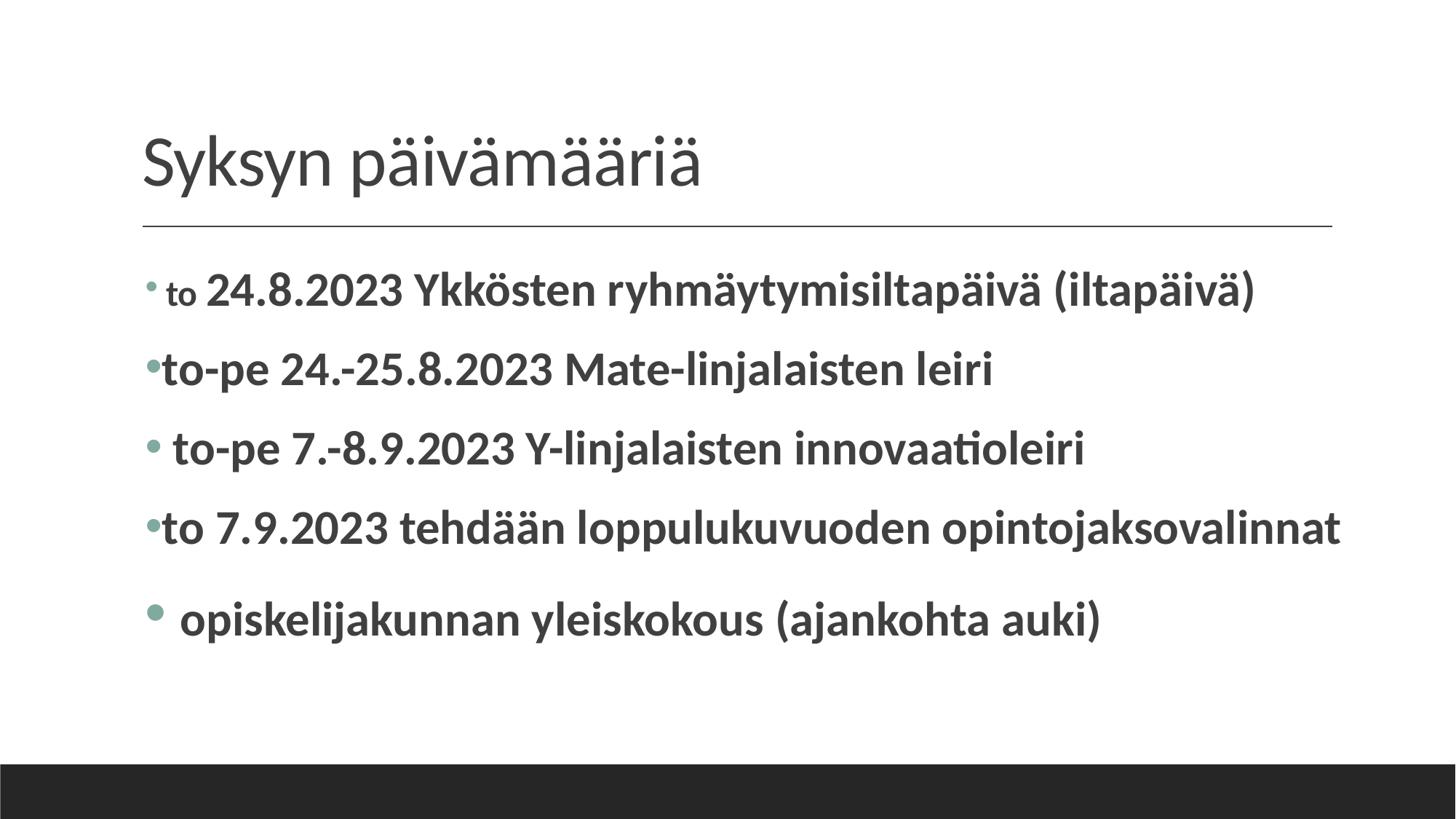

# Syksyn päivämääriä
 to 24.8.2023 Ykkösten ryhmäytymisiltapäivä (iltapäivä)
to-pe 24.-25.8.2023 Mate-linjalaisten leiri
 to-pe 7.-8.9.2023 Y-linjalaisten innovaatioleiri
to 7.9.2023 tehdään loppulukuvuoden opintojaksovalinnat
 opiskelijakunnan yleiskokous (ajankohta auki)